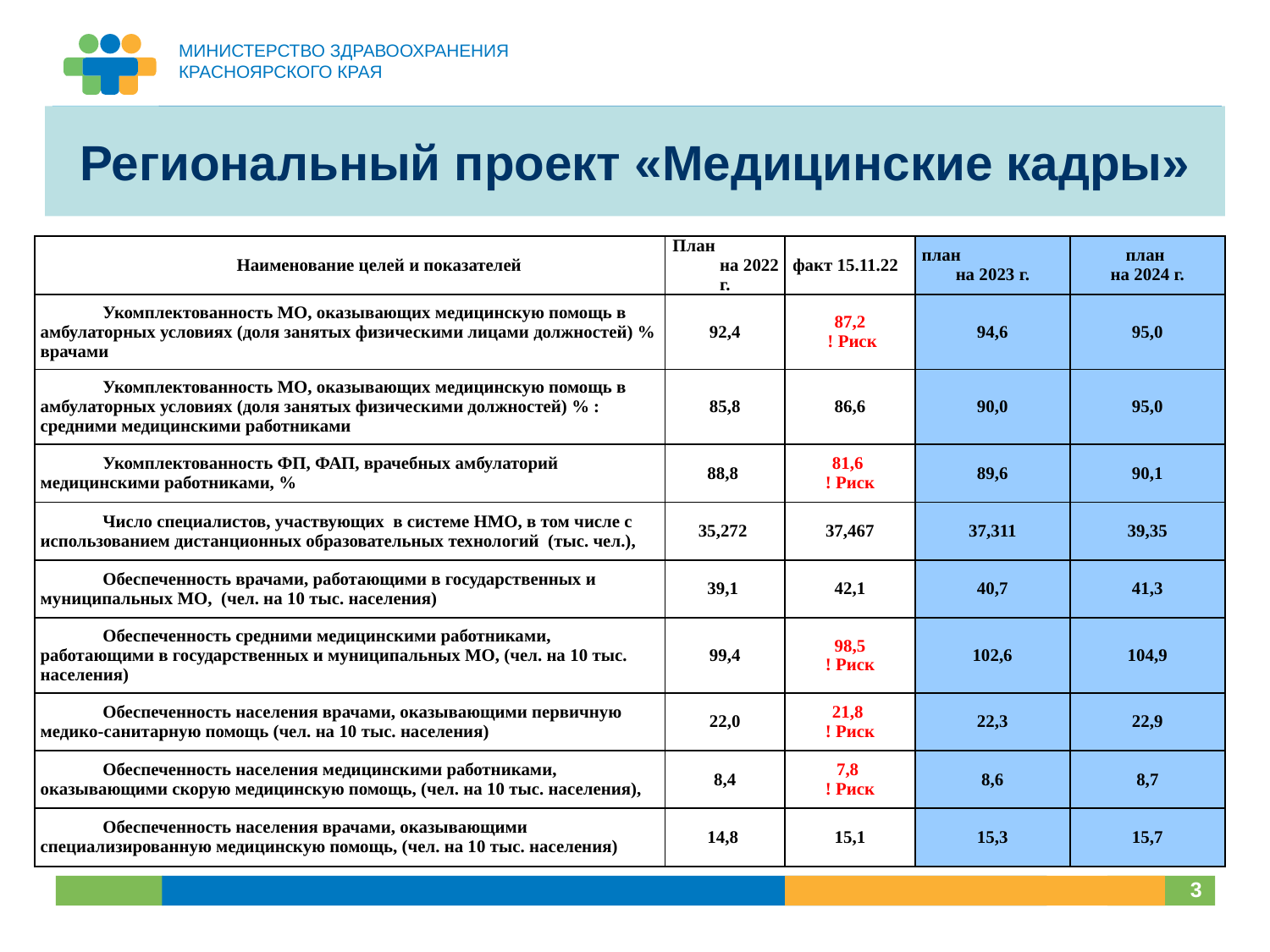

# Региональный проект «Медицинские кадры»
| Наименование целей и показателей | План на 2022 г. | факт 15.11.22 | план на 2023 г. | план на 2024 г. |
| --- | --- | --- | --- | --- |
| Укомплектованность МО, оказывающих медицинскую помощь в амбулаторных условиях (доля занятых физическими лицами должностей) % врачами | 92,4 | 87,2 ! Риск | 94,6 | 95,0 |
| Укомплектованность МО, оказывающих медицинскую помощь в амбулаторных условиях (доля занятых физическими должностей) % : средними медицинскими работниками | 85,8 | 86,6 | 90,0 | 95,0 |
| Укомплектованность ФП, ФАП, врачебных амбулаторий медицинскими работниками, % | 88,8 | 81,6 ! Риск | 89,6 | 90,1 |
| Число специалистов, участвующих в системе НМО, в том числе с использованием дистанционных образовательных технологий (тыс. чел.), | 35,272 | 37,467 | 37,311 | 39,35 |
| Обеспеченность врачами, работающими в государственных и муниципальных МО, (чел. на 10 тыс. населения) | 39,1 | 42,1 | 40,7 | 41,3 |
| Обеспеченность средними медицинскими работниками, работающими в государственных и муниципальных МО, (чел. на 10 тыс. населения) | 99,4 | 98,5 ! Риск | 102,6 | 104,9 |
| Обеспеченность населения врачами, оказывающими первичную медико-санитарную помощь (чел. на 10 тыс. населения) | 22,0 | 21,8 ! Риск | 22,3 | 22,9 |
| Обеспеченность населения медицинскими работниками, оказывающими скорую медицинскую помощь, (чел. на 10 тыс. населения), | 8,4 | 7,8 ! Риск | 8,6 | 8,7 |
| Обеспеченность населения врачами, оказывающими специализированную медицинскую помощь, (чел. на 10 тыс. населения) | 14,8 | 15,1 | 15,3 | 15,7 |
3